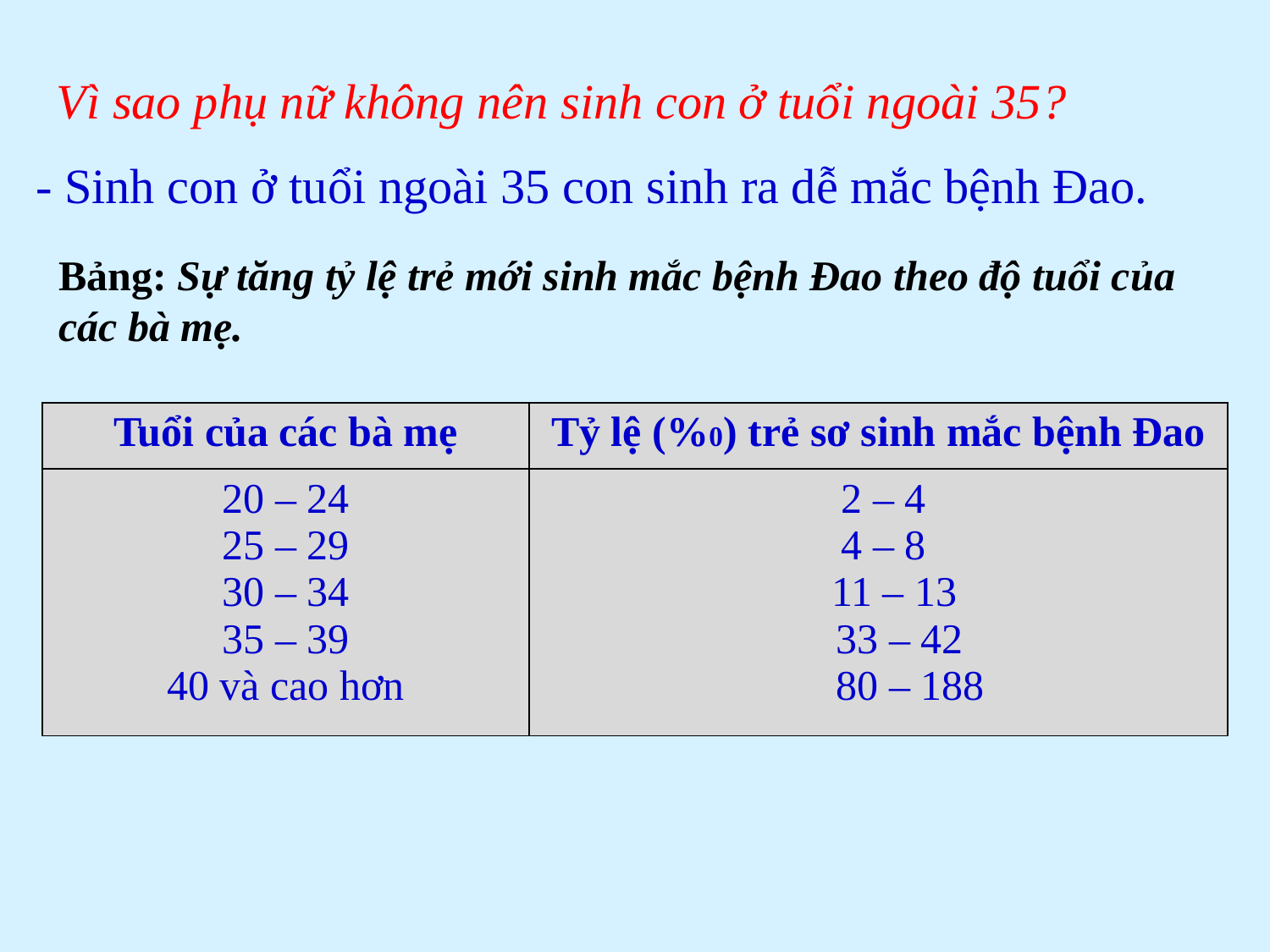

Vì sao phụ nữ không nên sinh con ở tuổi ngoài 35?
- Sinh con ở tuổi ngoài 35 con sinh ra dễ mắc bệnh Đao.
Bảng: Sự tăng tỷ lệ trẻ mới sinh mắc bệnh Đao theo độ tuổi của các bà mẹ.
| Tuổi của các bà mẹ | Tỷ lệ (%0) trẻ sơ sinh mắc bệnh Đao |
| --- | --- |
| 20 – 24 25 – 29 30 – 34 35 – 39 40 và cao hơn | 2 – 4 4 – 8 11 – 13 33 – 42 80 – 188 |